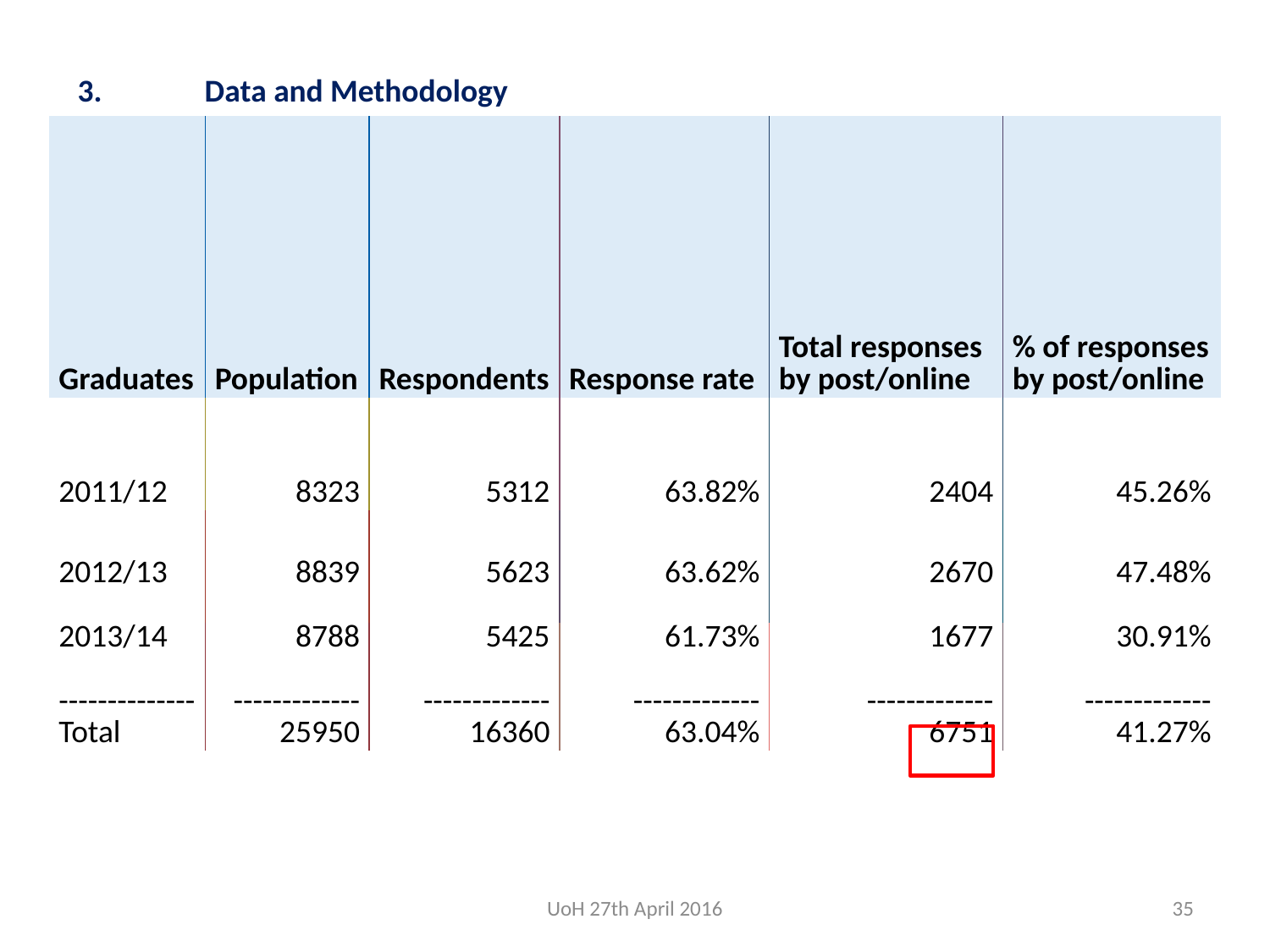

# 3.	Data and Methodology
| Graduates | Population | Respondents | Response rate | Total responses by post/online | % of responses by post/online |
| --- | --- | --- | --- | --- | --- |
| 2011/12 | 8323 | 5312 | 63.82% | 2404 | 45.26% |
| 2012/13 | 8839 | 5623 | 63.62% | 2670 | 47.48% |
| 2013/14 -------------- Total | 8788 ------------- 25950 | 5425 ------------- 16360 | 61.73% ------------- 63.04% | 1677 ------------- 6751 | 30.91% ------------- 41.27% |

UoH 27th April 2016
35